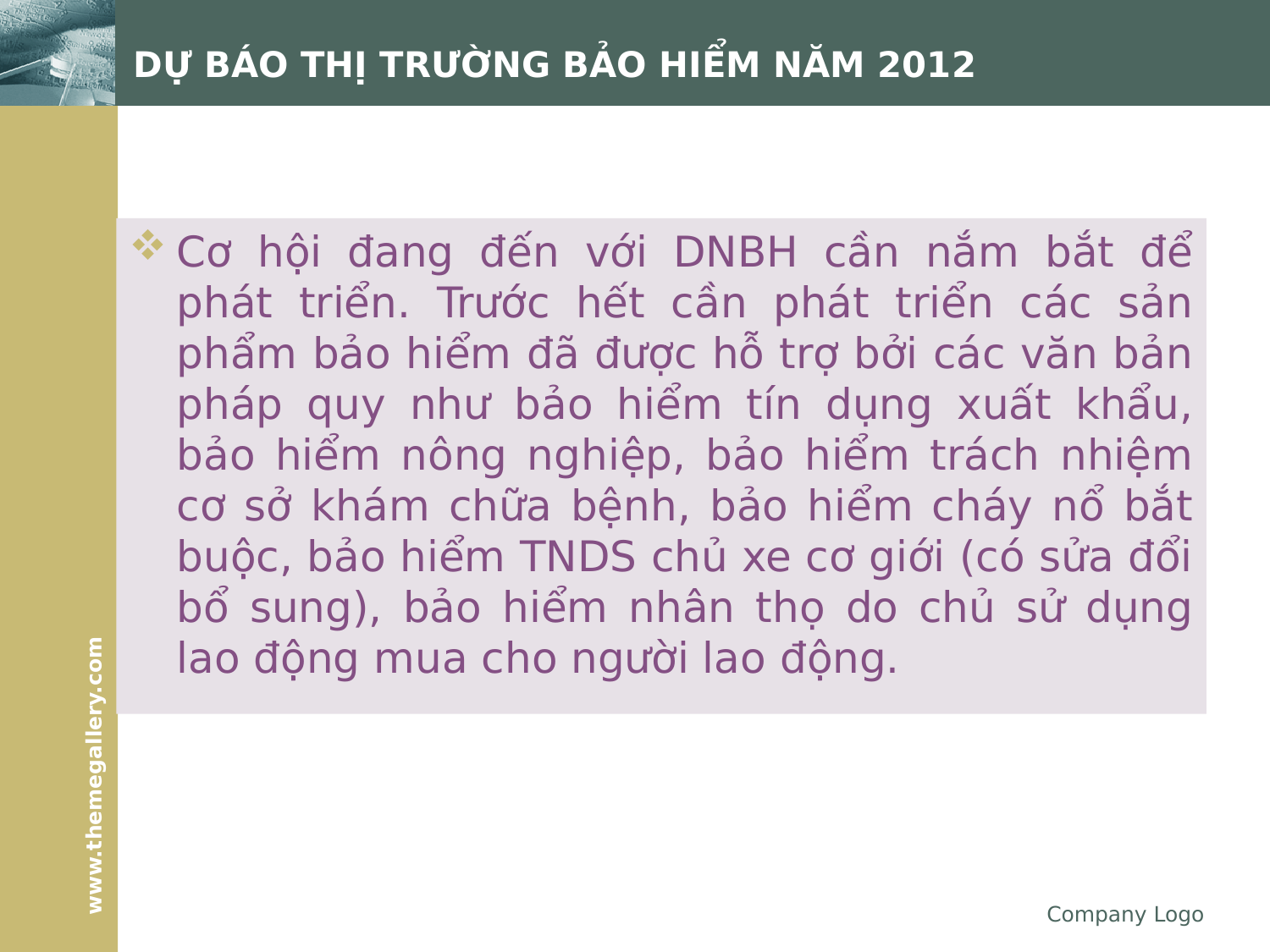

# DỰ BÁO THỊ TRƯỜNG BẢO HIỂM NĂM 2012
Cơ hội đang đến với DNBH cần nắm bắt để phát triển. Trước hết cần phát triển các sản phẩm bảo hiểm đã được hỗ trợ bởi các văn bản pháp quy như bảo hiểm tín dụng xuất khẩu, bảo hiểm nông nghiệp, bảo hiểm trách nhiệm cơ sở khám chữa bệnh, bảo hiểm cháy nổ bắt buộc, bảo hiểm TNDS chủ xe cơ giới (có sửa đổi bổ sung), bảo hiểm nhân thọ do chủ sử dụng lao động mua cho người lao động.

Company Logo